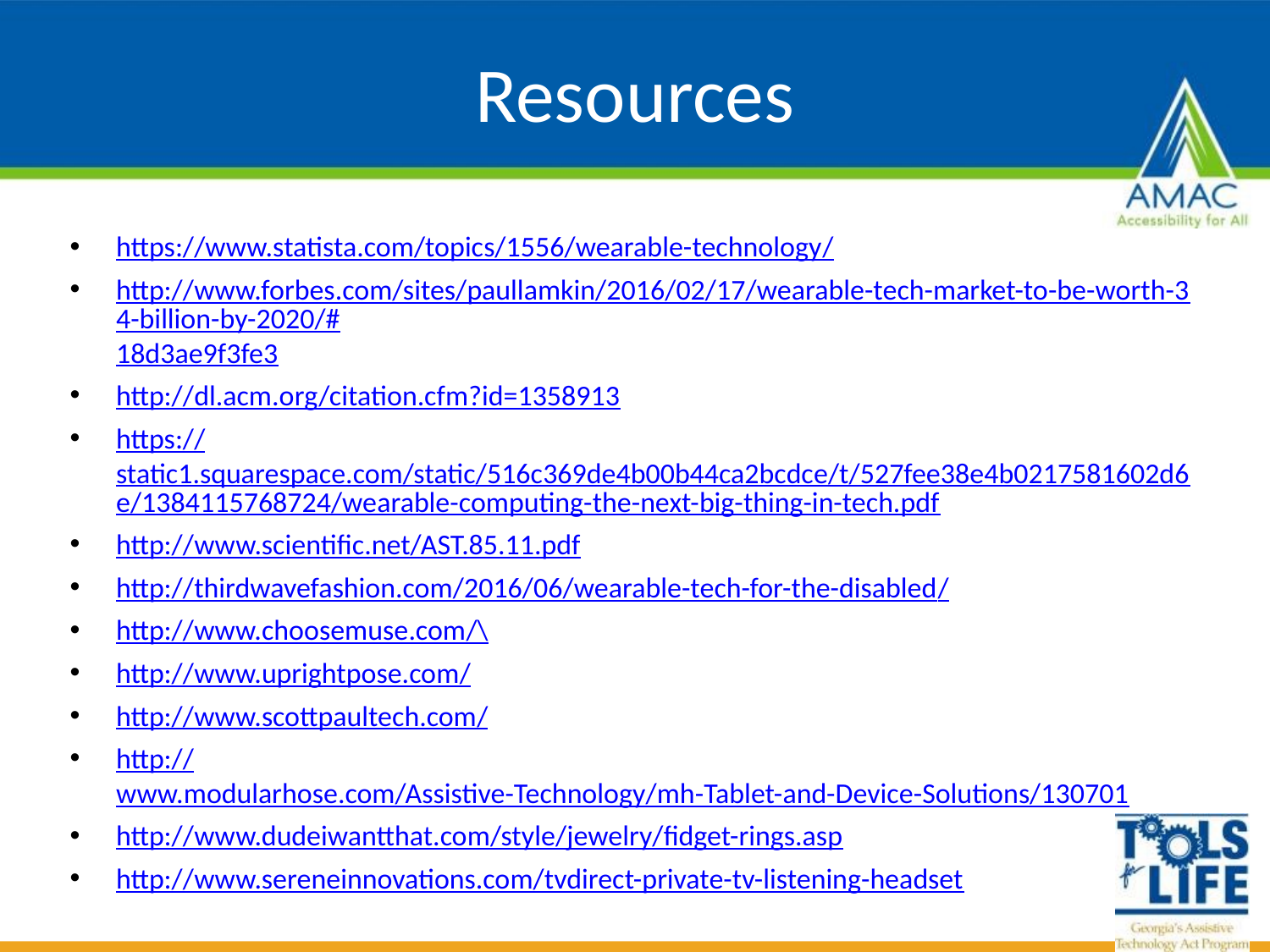

# Resources
https://www.statista.com/topics/1556/wearable-technology/
http://www.forbes.com/sites/paullamkin/2016/02/17/wearable-tech-market-to-be-worth-34-billion-by-2020/#18d3ae9f3fe3
http://dl.acm.org/citation.cfm?id=1358913
https://static1.squarespace.com/static/516c369de4b00b44ca2bcdce/t/527fee38e4b0217581602d6e/1384115768724/wearable-computing-the-next-big-thing-in-tech.pdf
http://www.scientific.net/AST.85.11.pdf
http://thirdwavefashion.com/2016/06/wearable-tech-for-the-disabled/
http://www.choosemuse.com/\
http://www.uprightpose.com/
http://www.scottpaultech.com/
http://www.modularhose.com/Assistive-Technology/mh-Tablet-and-Device-Solutions/130701
http://www.dudeiwantthat.com/style/jewelry/fidget-rings.asp
http://www.sereneinnovations.com/tvdirect-private-tv-listening-headset